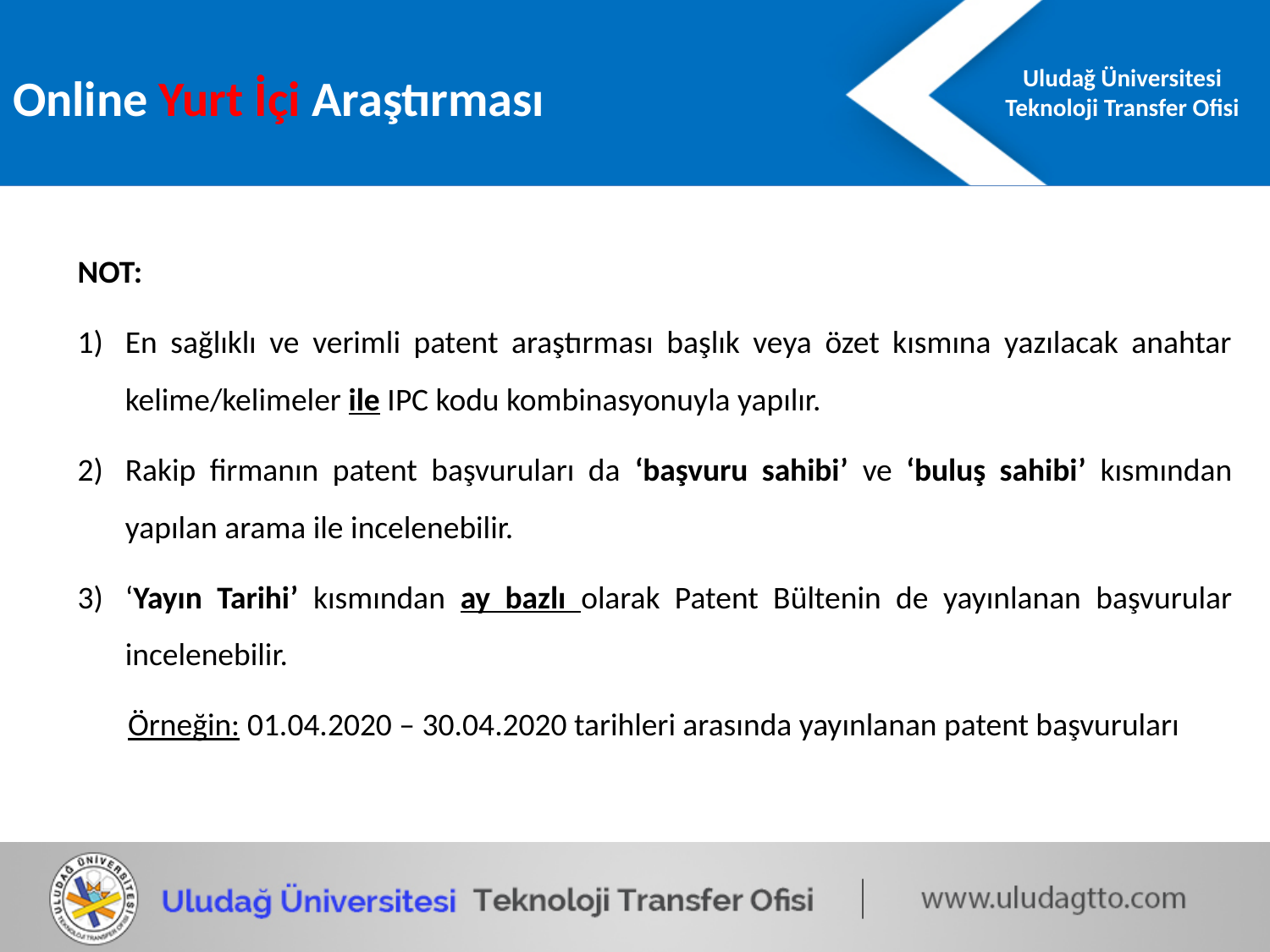

Online Yurt İçi Araştırması
NOT:
En sağlıklı ve verimli patent araştırması başlık veya özet kısmına yazılacak anahtar kelime/kelimeler ile IPC kodu kombinasyonuyla yapılır.
Rakip firmanın patent başvuruları da ‘başvuru sahibi’ ve ‘buluş sahibi’ kısmından yapılan arama ile incelenebilir.
‘Yayın Tarihi’ kısmından ay bazlı olarak Patent Bültenin de yayınlanan başvurular incelenebilir.
       Örneğin: 01.04.2020 – 30.04.2020 tarihleri arasında yayınlanan patent başvuruları